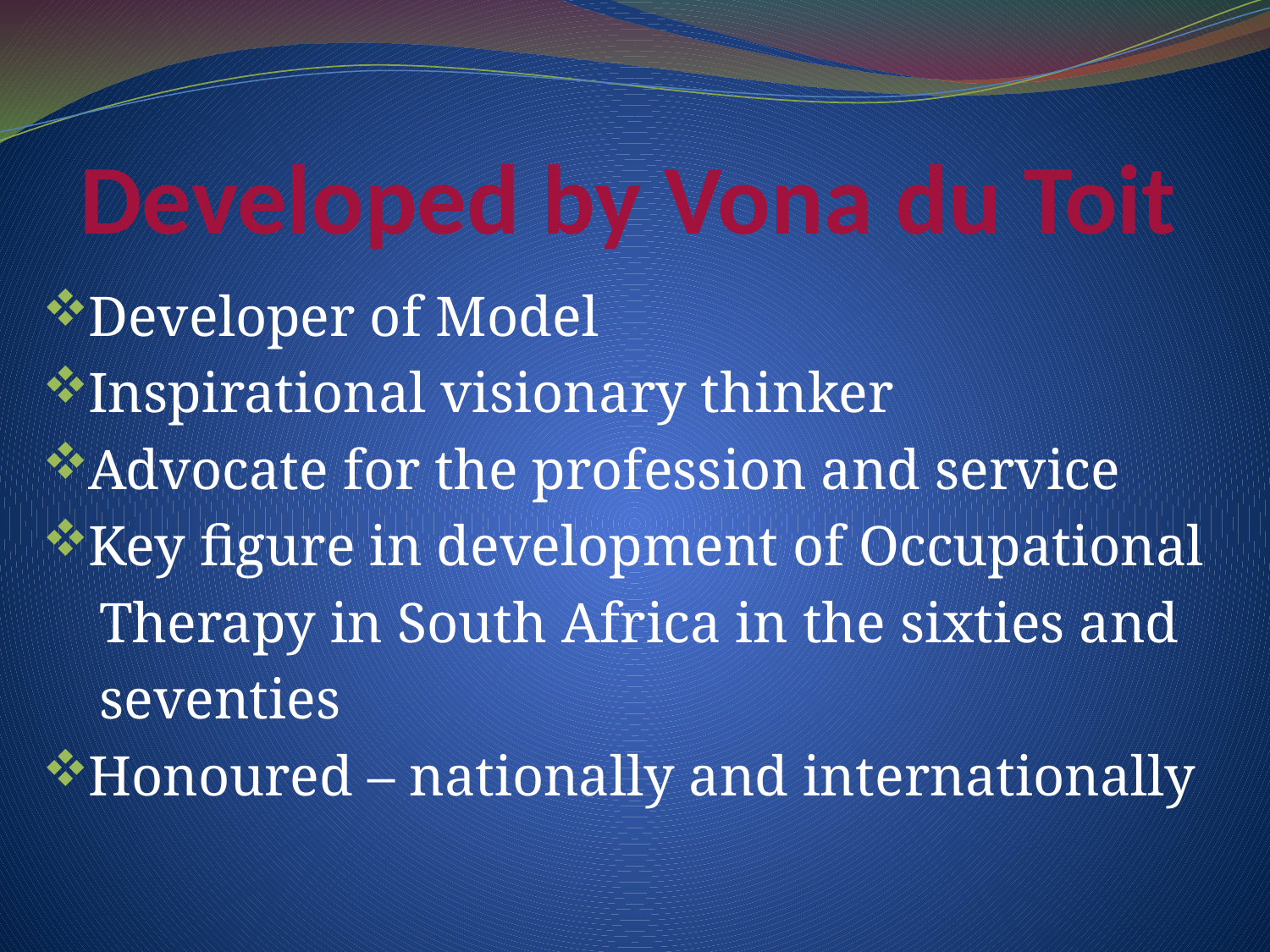

# Developed by Vona du Toit
Developer of Model
Inspirational visionary thinker
Advocate for the profession and service
Key figure in development of Occupational
    Therapy in South Africa in the sixties and
    seventies
Honoured – nationally and internationally